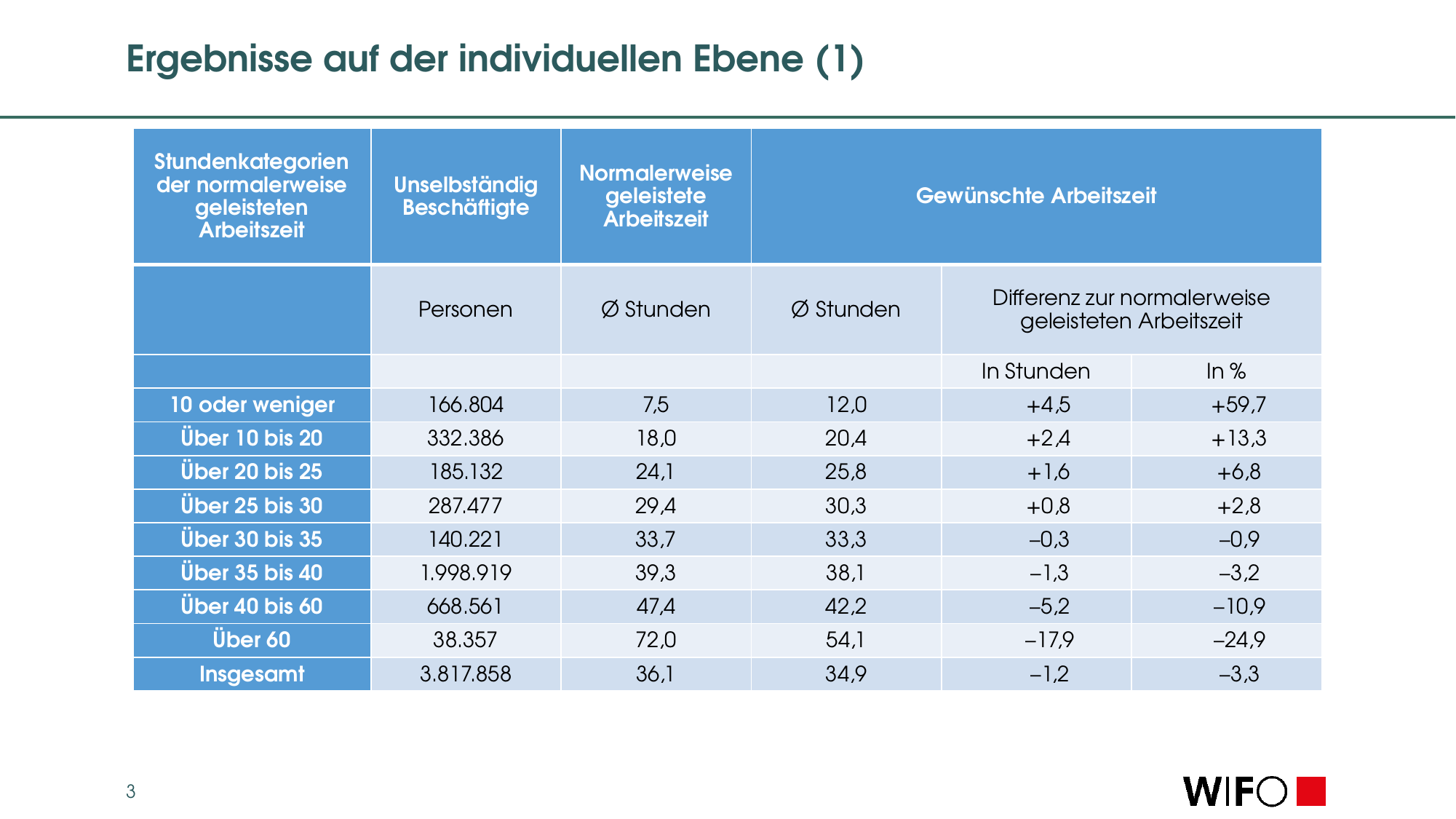

# Ergebnisse auf der individuellen Ebene (1)
| Stundenkategorien der normalerweise geleisteten Arbeitszeit | Unselbständig Beschäftigte | Normalerweise geleistete Arbeitszeit | Gewünschte Arbeitszeit |  |  |
| --- | --- | --- | --- | --- | --- |
|  | Personen | Ø Stunden | Ø Stunden | Differenz zur normalerweise geleisteten Arbeitszeit |  |
|  |  |  |  | In Stunden | In % |
| 10 oder weniger | 166.804 | 7,5 | 12,0 | + 4,5 | + 59,7 |
| Über 10 bis 20 | 332.386 | 18,0 | 20,4 | + 2,4 | + 13,3 |
| Über 20 bis 25 | 185.132 | 24,1 | 25,8 | + 1,6 | + 6,8 |
| Über 25 bis 30 | 287.477 | 29,4 | 30,3 | + 0,8 | + 2,8 |
| Über 30 bis 35 | 140.221 | 33,7 | 33,3 | – 0,3 | – 0,9 |
| Über 35 bis 40 | 1.998.919 | 39,3 | 38,1 | – 1,3 | – 3,2 |
| Über 40 bis 60 | 668.561 | 47,4 | 42,2 | – 5,2 | – 10,9 |
| Über 60 | 38.357 | 72,0 | 54,1 | – 17,9 | – 24,9 |
| Insgesamt | 3.817.858 | 36,1 | 34,9 | – 1,2 | – 3,3 |
3